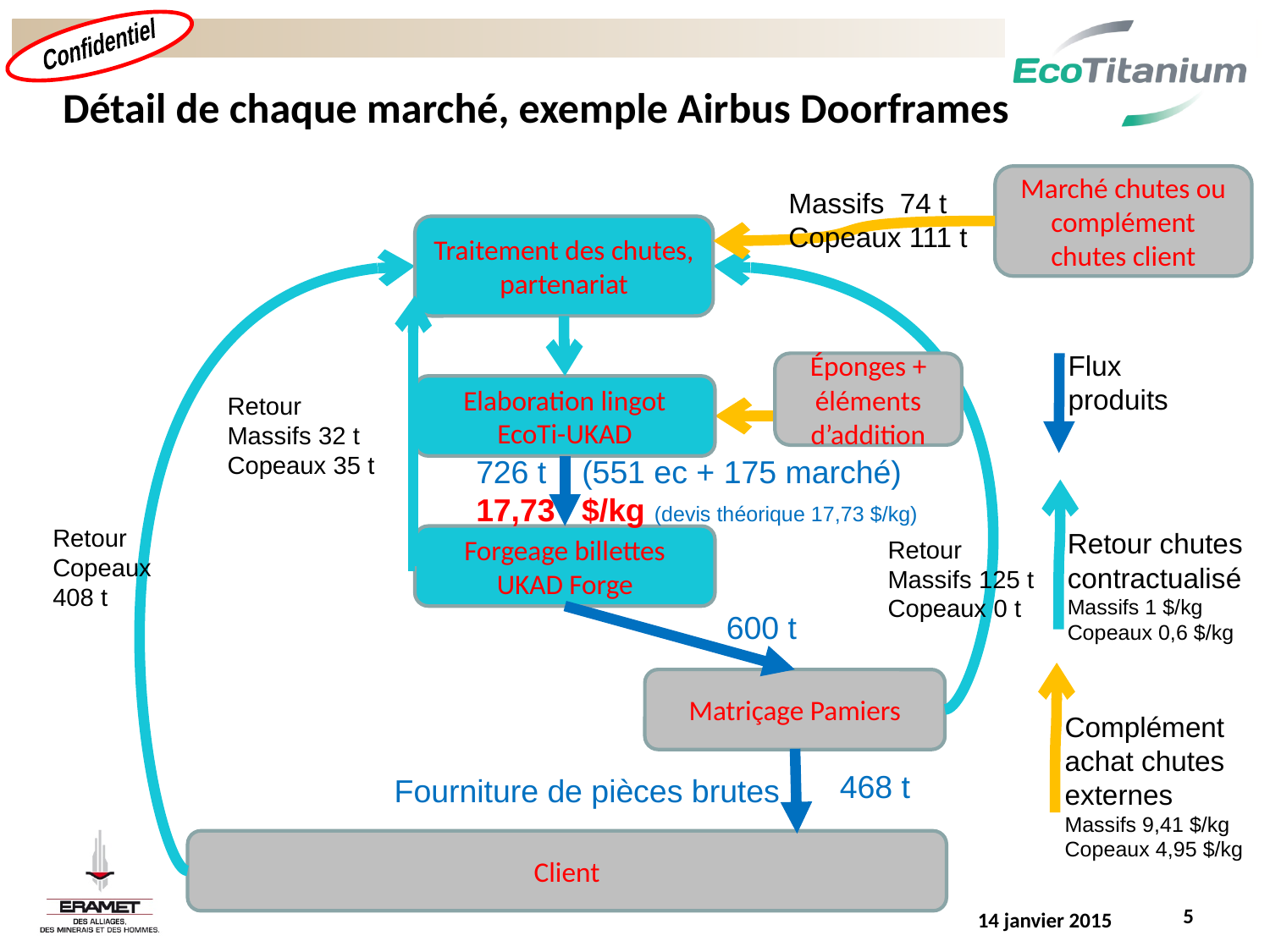

# Détail de chaque marché, exemple Airbus Doorframes
Marché chutes ou complément chutes client
Massifs  74 t
Copeaux 111 t
Traitement des chutes, partenariat
Flux
produits
Éponges + éléments d’addition
Elaboration lingot EcoTi-UKAD
Retour
Massifs 32 t
Copeaux 35 t
726 t    (551 ec + 175 marché)
17,73   $/kg (devis théorique 17,73 $/kg)
Retour
Copeaux
408 t
Retour chutes contractualisé
Massifs 1 $/kg
Copeaux 0,6 $/kg
Forgeage billettes UKAD Forge
Retour
Massifs 125 t
Copeaux 0 t
600 t
Matriçage Pamiers
Complément achat chutes externes
Massifs 9,41 $/kg
Copeaux 4,95 $/kg

468 t
Fourniture de pièces brutes
Client

5